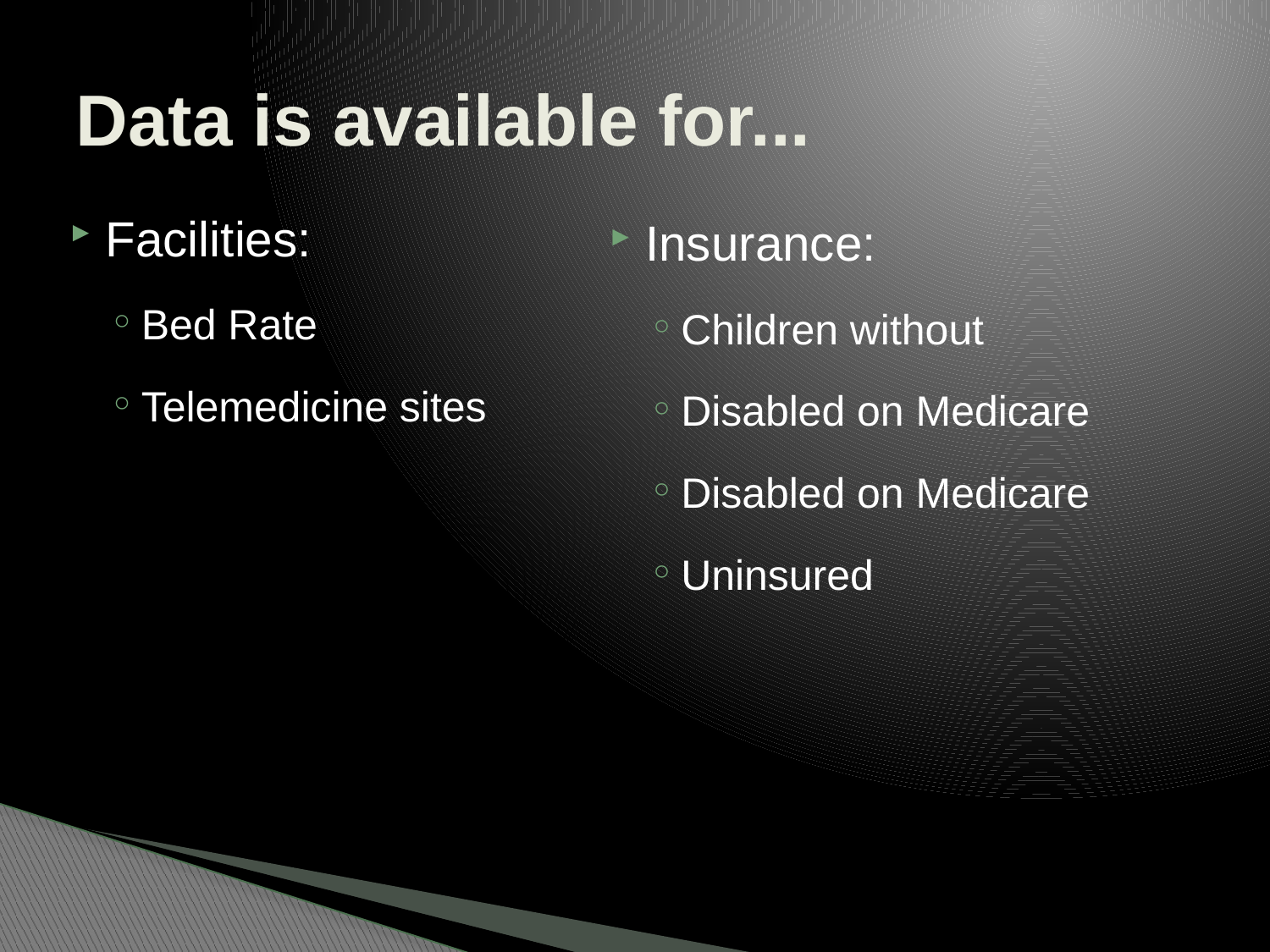

# Data is available for...
Facilities:
Bed Rate
Telemedicine sites

Insurance:
Children without
Disabled on Medicare
Disabled on Medicare
Uninsured